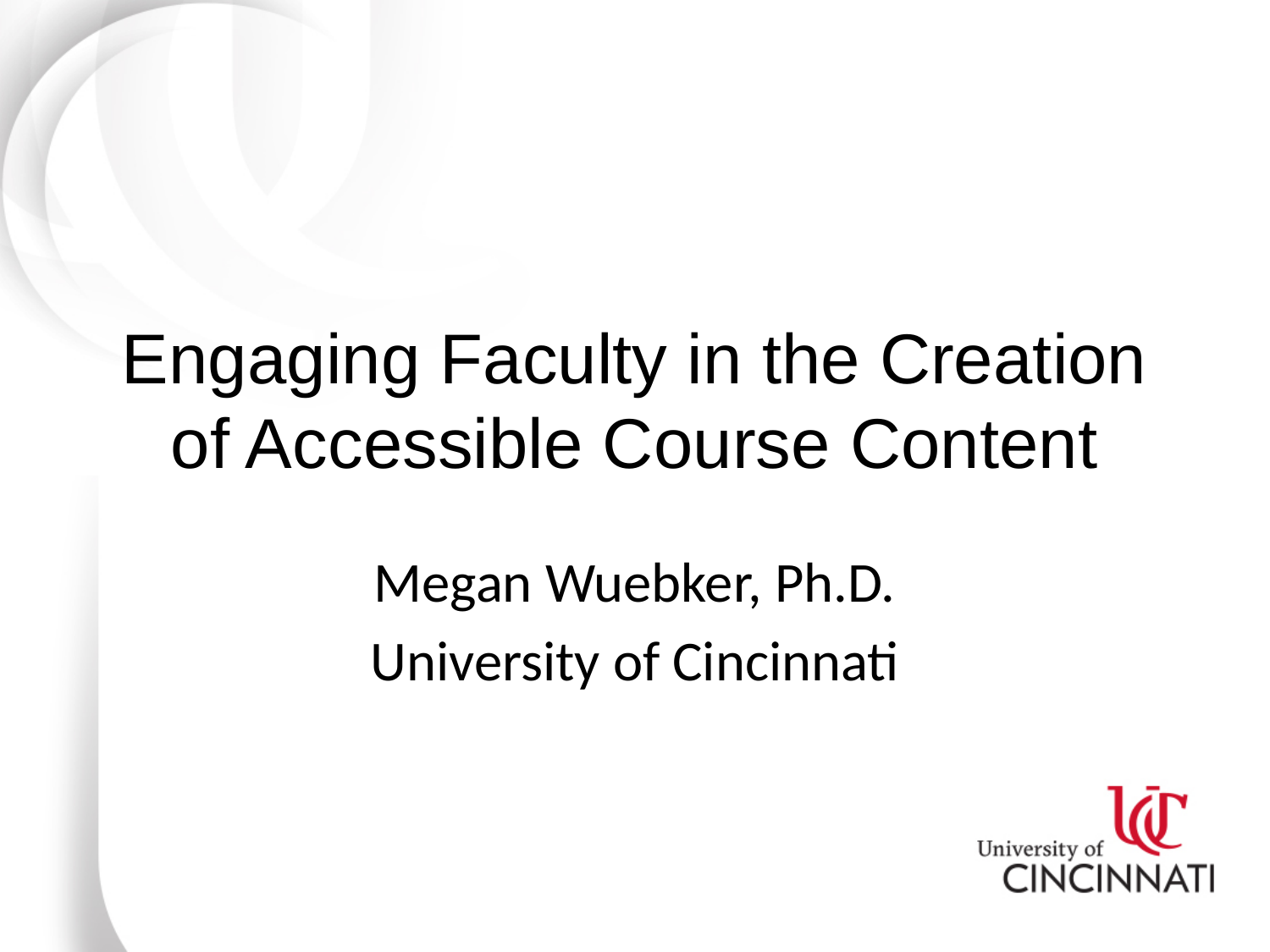

# Engaging Faculty in the Creation of Accessible Course Content
Megan Wuebker, Ph.D.
University of Cincinnati